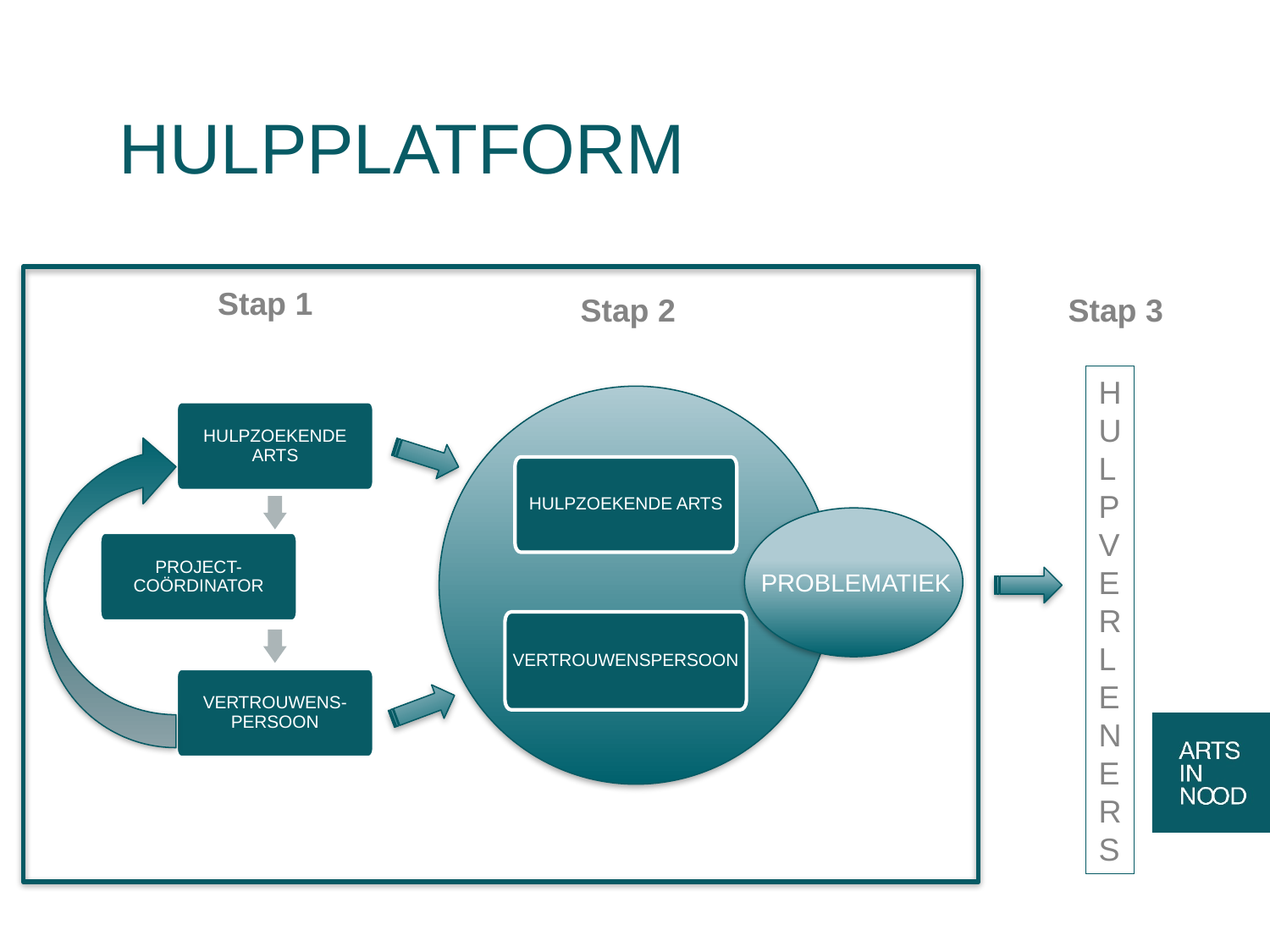

# HULPPLATFORM

Stap 1
Stap 2
Stap 3
HULPVERLENER
S

HULPZOEKENDE ARTS
VERTROUWENSPERSOON
HULPZOEKENDE ARTS

PROJECT- COÖRDINATOR

VERTROUWENS-PERSOON

PROBLEMATIEK